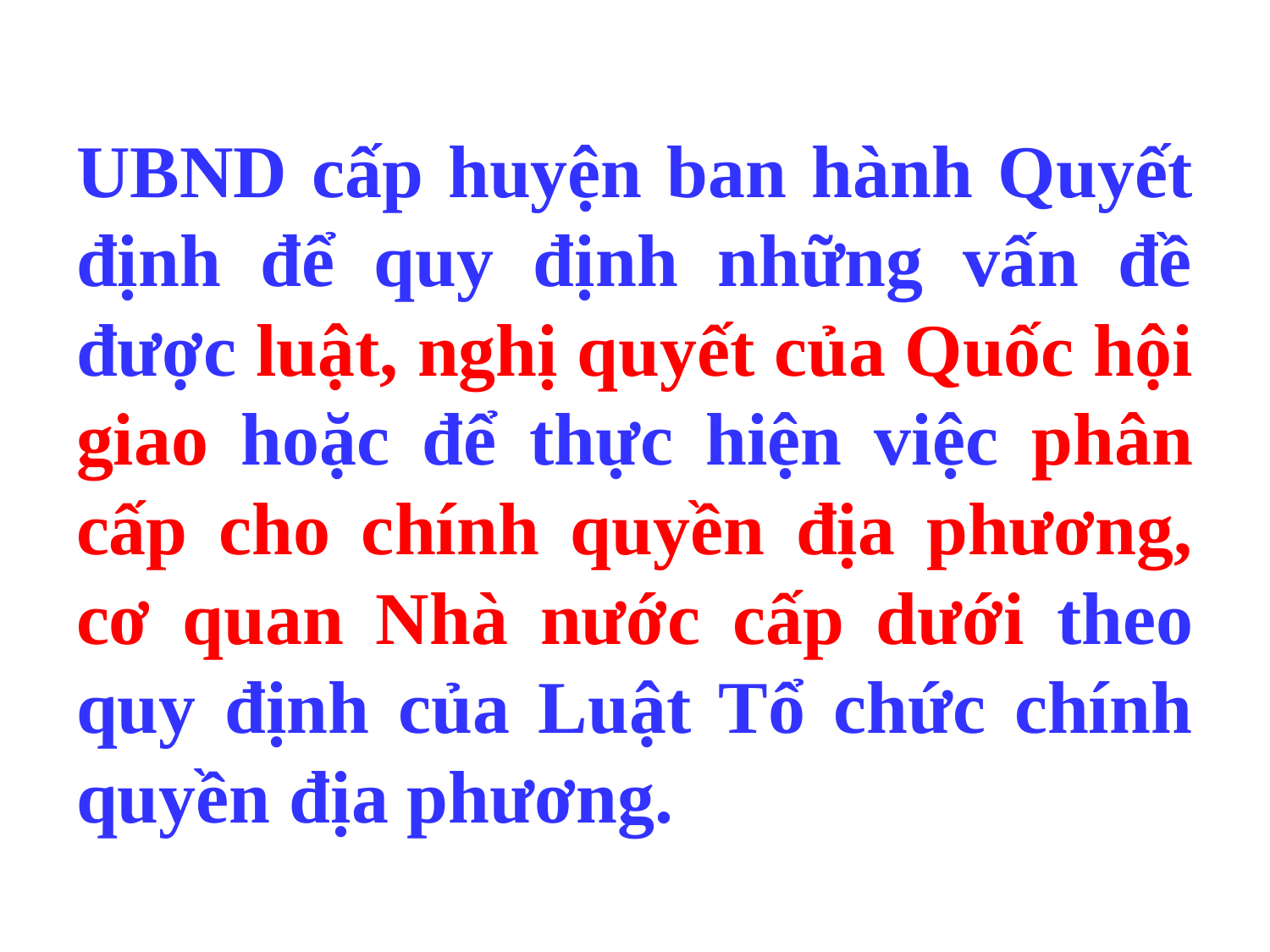

UBND cấp huyện ban hành Quyết định để quy định những vấn đề được luật, nghị quyết của Quốc hội giao hoặc để thực hiện việc phân cấp cho chính quyền địa phương, cơ quan Nhà nước cấp dưới theo quy định của Luật Tổ chức chính quyền địa phương.